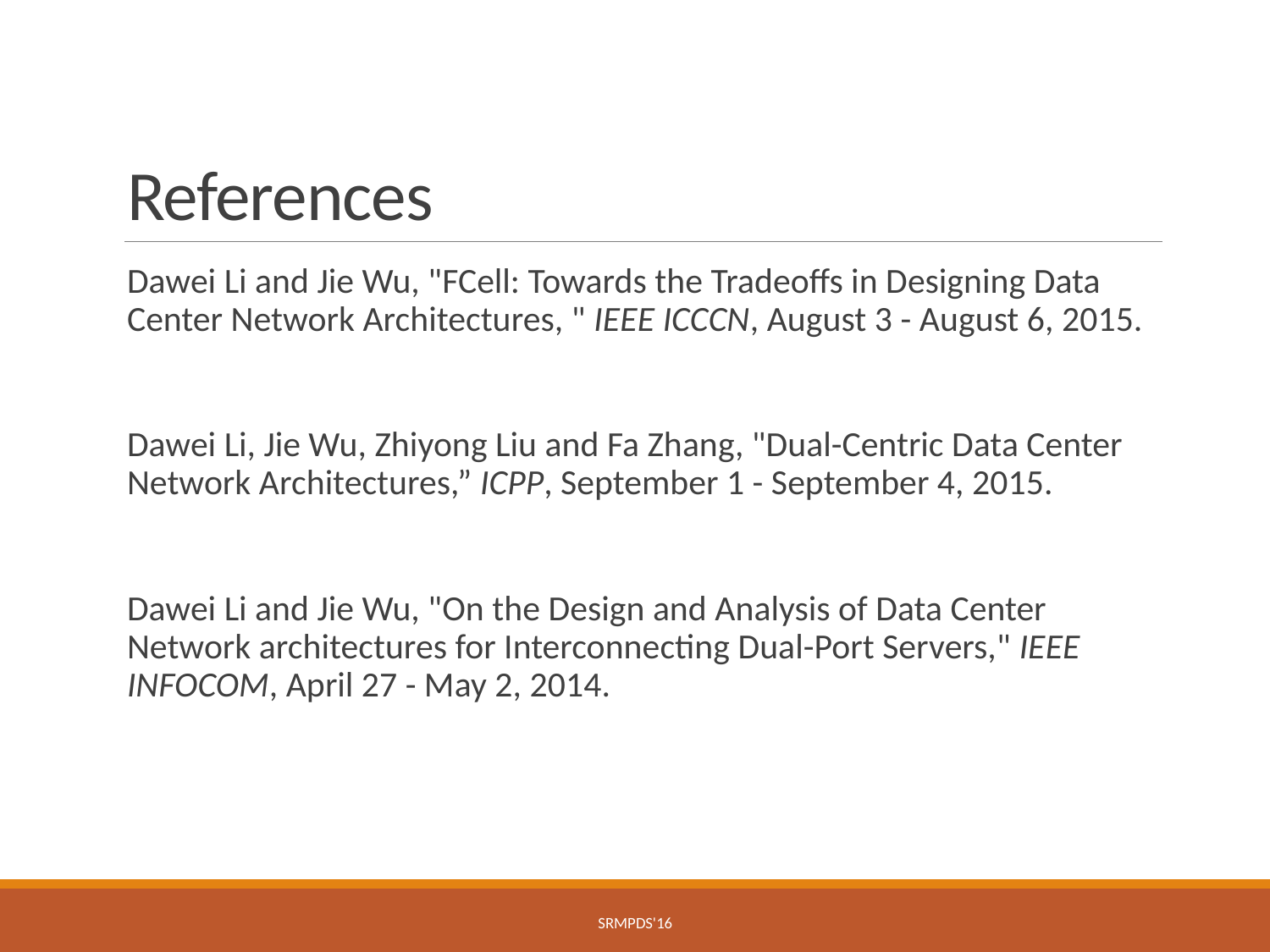

# References
Dawei Li and Jie Wu, "FCell: Towards the Tradeoffs in Designing Data Center Network Architectures, " IEEE ICCCN, August 3 - August 6, 2015.

Dawei Li, Jie Wu, Zhiyong Liu and Fa Zhang, "Dual-Centric Data Center Network Architectures,” ICPP, September 1 - September 4, 2015.

Dawei Li and Jie Wu, "On the Design and Analysis of Data Center Network architectures for Interconnecting Dual-Port Servers," IEEE INFOCOM, April 27 - May 2, 2014.

SRMPDS'16